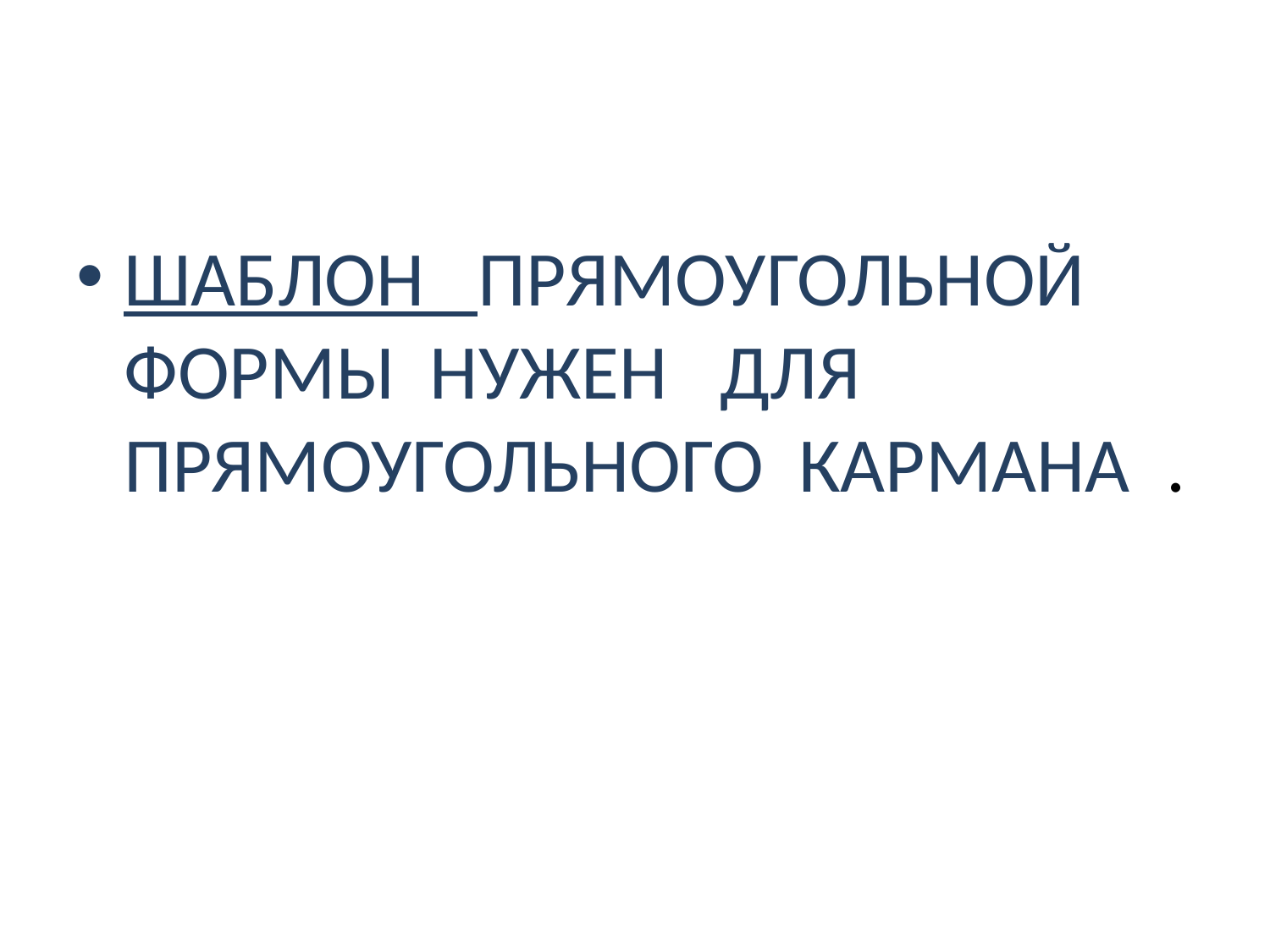

#
ШАБЛОН   ПРЯМОУГОЛЬНОЙ  ФОРМЫ  НУЖЕН   ДЛЯ  ПРЯМОУГОЛЬНОГО  КАРМАНА  .